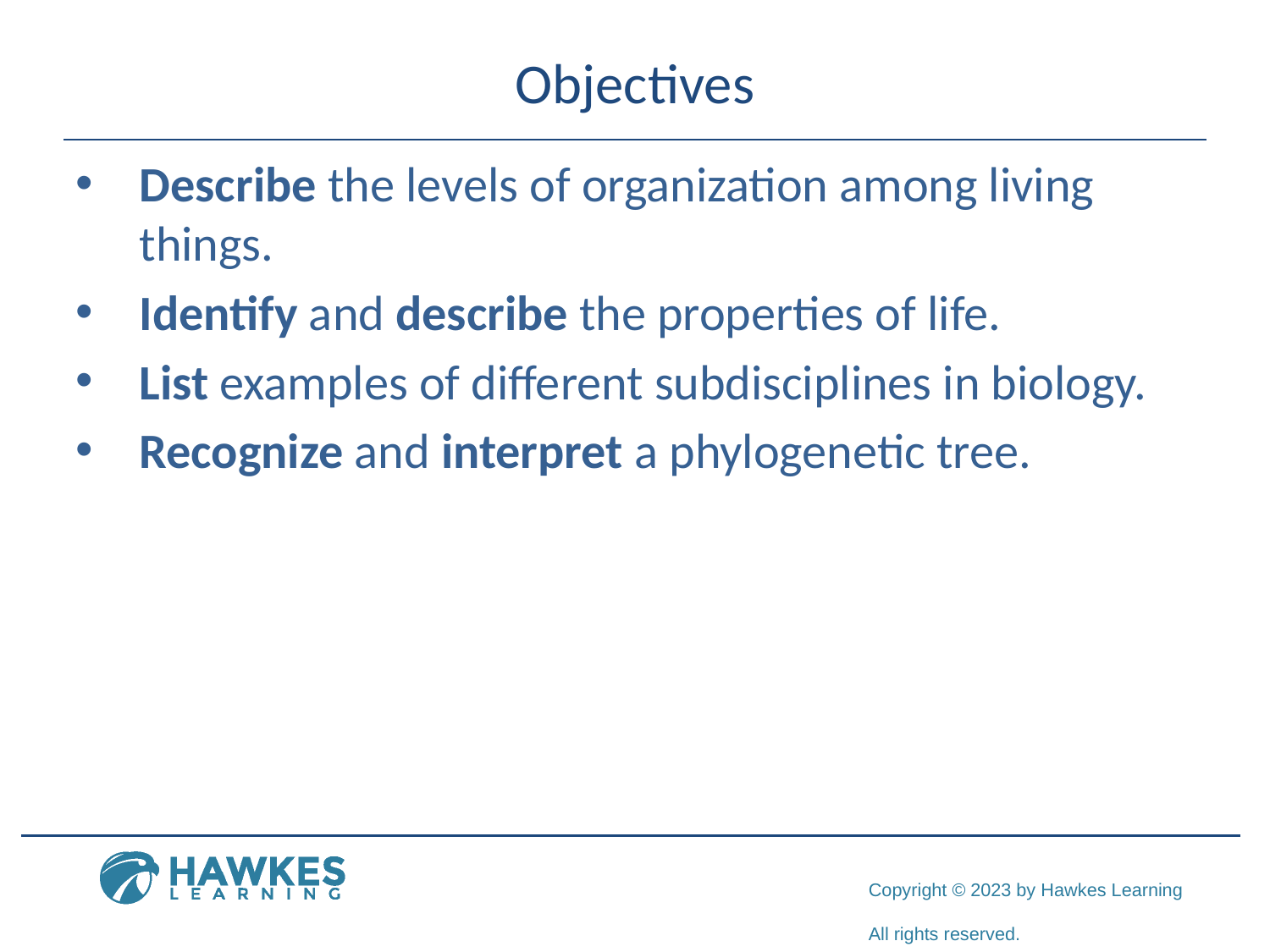

# Objectives
Describe the levels of organization among living things.
Identify and describe the properties of life.
List examples of different subdisciplines in biology.
Recognize and interpret a phylogenetic tree.